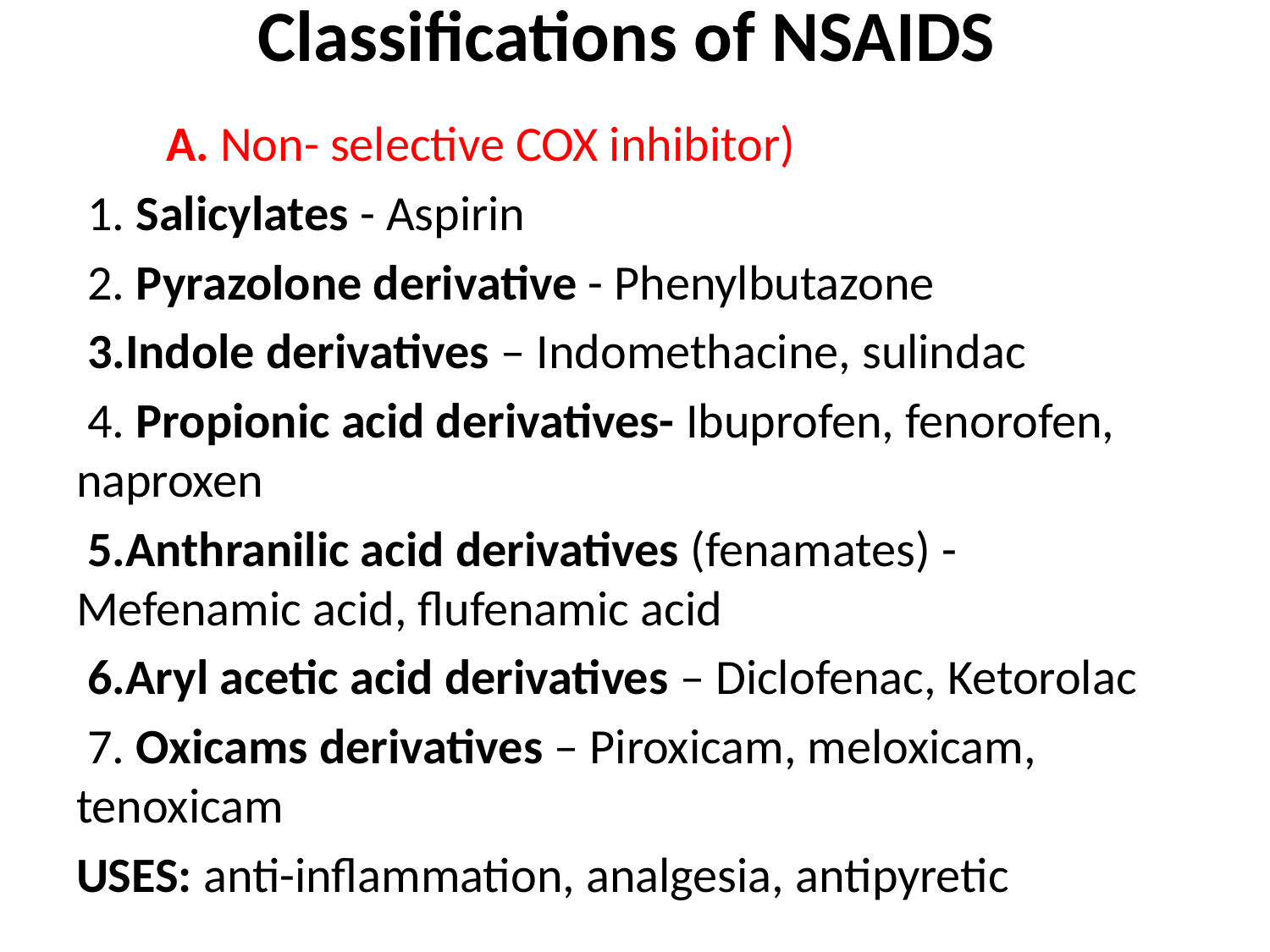

# Classifications of NSAIDS
        A. Non- selective COX inhibitor)
 1. Salicylates - Aspirin
 2. Pyrazolone derivative - Phenylbutazone
 3.Indole derivatives – Indomethacine, sulindac
 4. Propionic acid derivatives- Ibuprofen, fenorofen, naproxen
 5.Anthranilic acid derivatives (fenamates) -  Mefenamic acid, flufenamic acid
 6.Aryl acetic acid derivatives – Diclofenac, Ketorolac
 7. Oxicams derivatives – Piroxicam, meloxicam,    tenoxicam
USES: anti-inflammation, analgesia, antipyretic